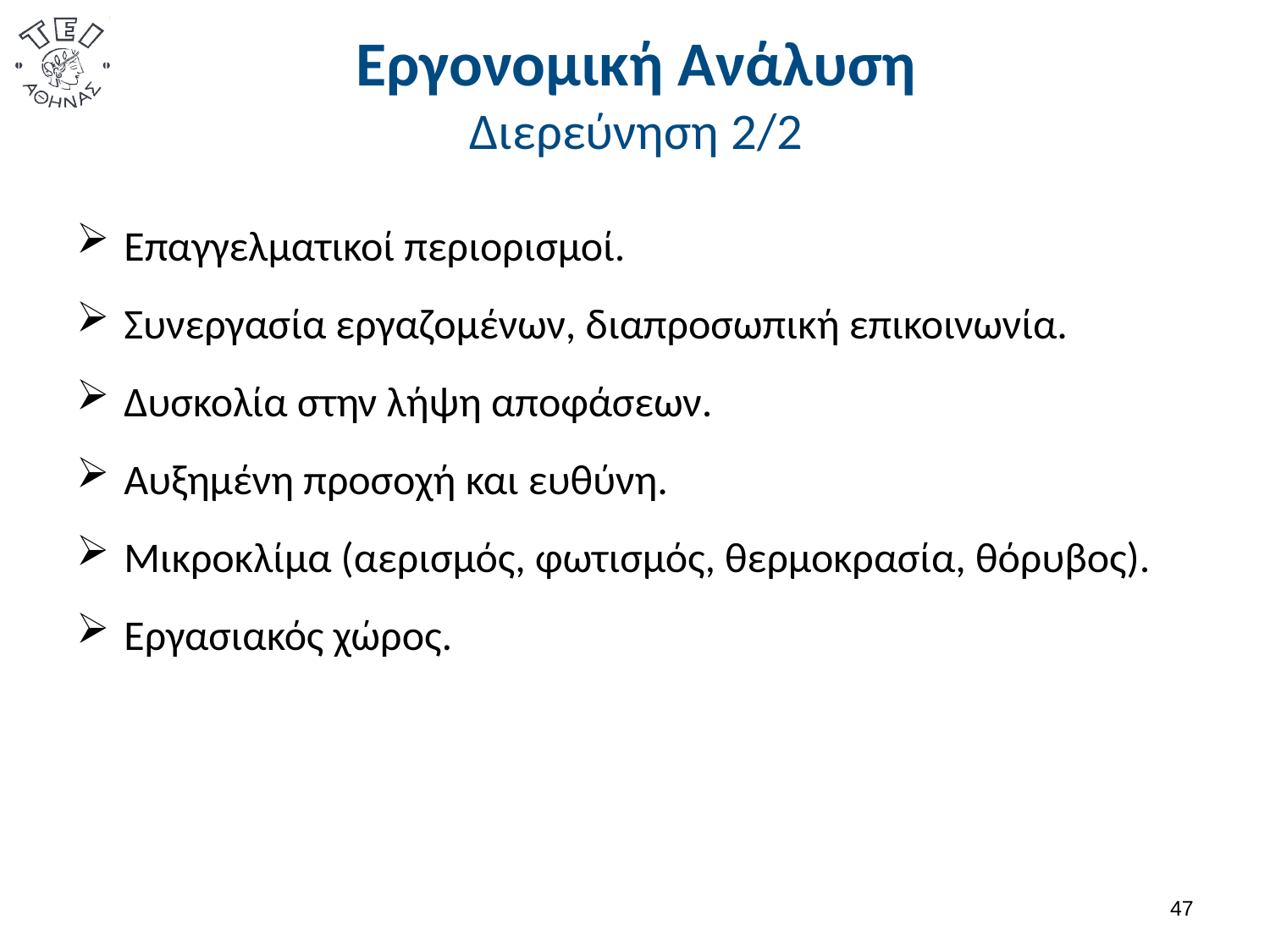

# Εργονομική Ανάλυση Διερεύνηση 2/2
Επαγγελματικοί περιορισμοί.
Συνεργασία εργαζομένων, διαπροσωπική επικοινωνία.
Δυσκολία στην λήψη αποφάσεων.
Αυξημένη προσοχή και ευθύνη.
Μικροκλίμα (αερισμός, φωτισμός, θερμοκρασία, θόρυβος).
Εργασιακός χώρος.
47